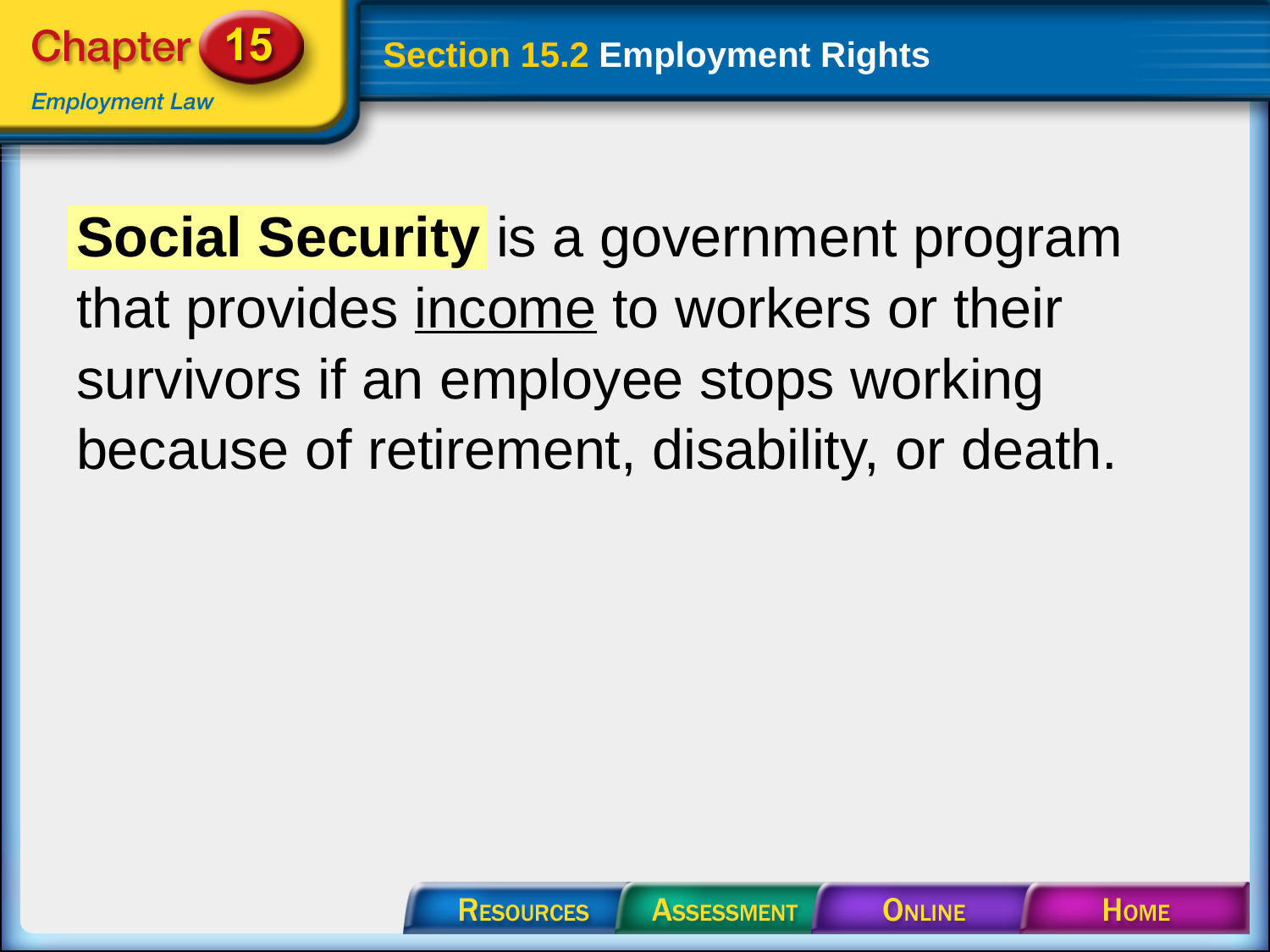

# Section 15.2 Employment Rights
Social Security is a government program that provides income to workers or their survivors if an employee stops working because of retirement, disability, or death.